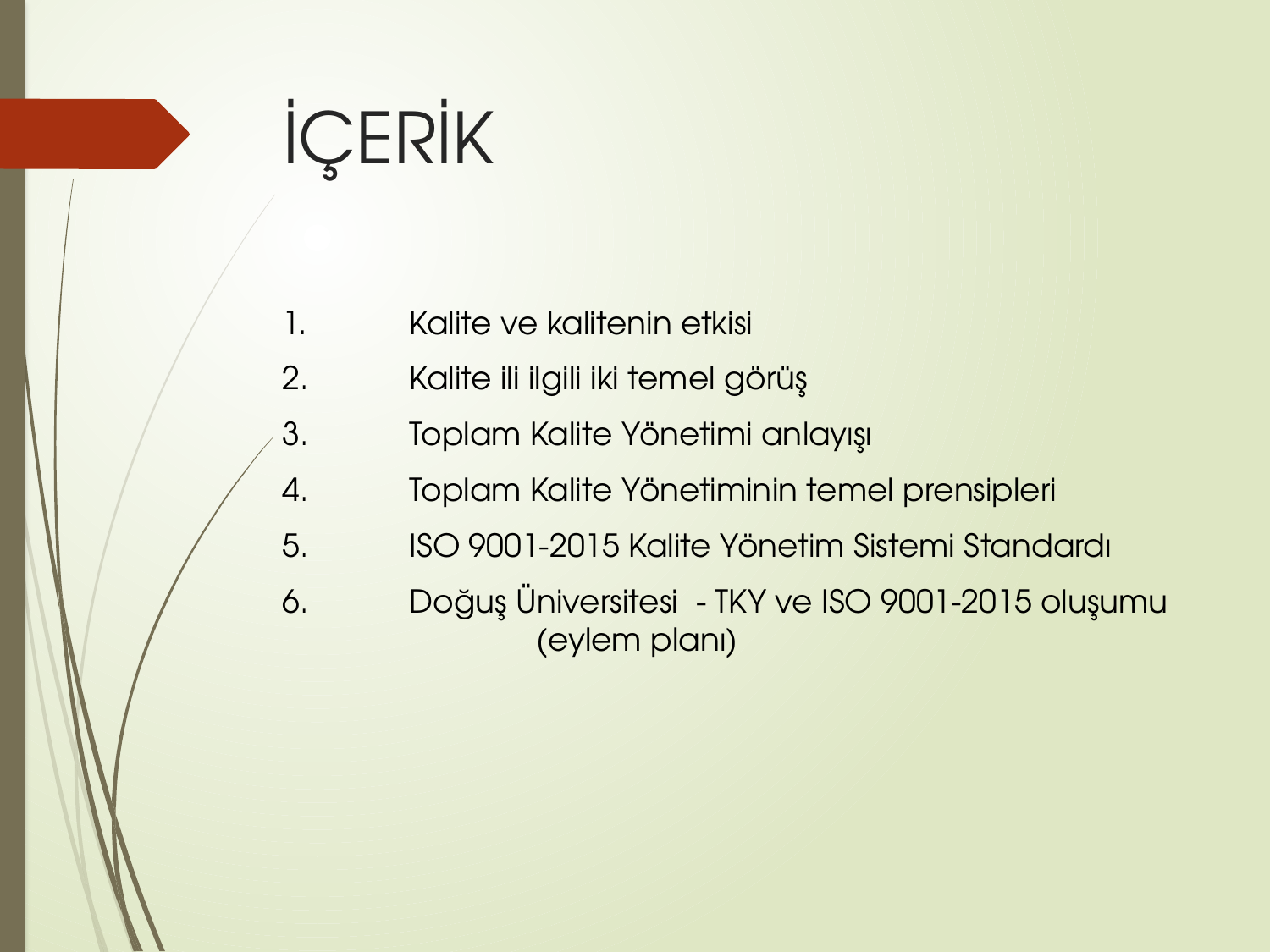

# İÇERİK
1.	Kalite ve kalitenin etkisi
2.	Kalite ili ilgili iki temel görüş
3.  	Toplam Kalite Yönetimi anlayışı
4. 	Toplam Kalite Yönetiminin temel prensipleri
5. 	ISO 9001-2015 Kalite Yönetim Sistemi Standardı
6.  	Doğuş Üniversitesi  - TKY ve ISO 9001-2015 oluşumu 		(eylem planı)